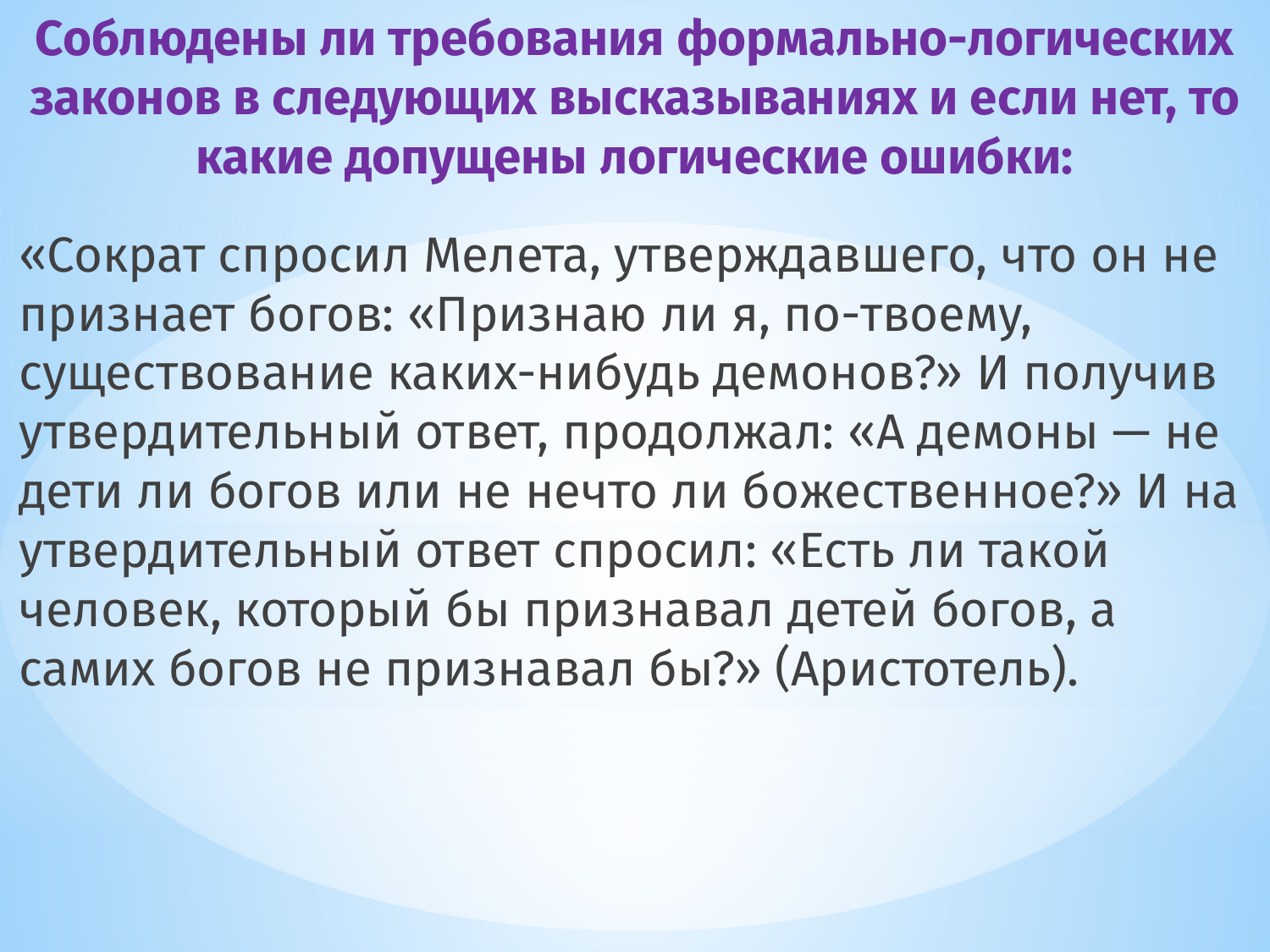

# Соблюдены ли требования формально-логических законов в следующих высказываниях и если нет, то какие допущены логические ошибки:
«Сократ спросил Мелета, утверждавшего, что он не признает богов: «Признаю ли я, по-твоему, существование каких-нибудь демонов?» И получив утвердительный ответ, продолжал: «А демоны — не дети ли богов или не нечто ли божественное?» И на утвердительный ответ спросил: «Есть ли такой человек, который бы признавал детей богов, а самих богов не признавал бы?» (Аристотель).